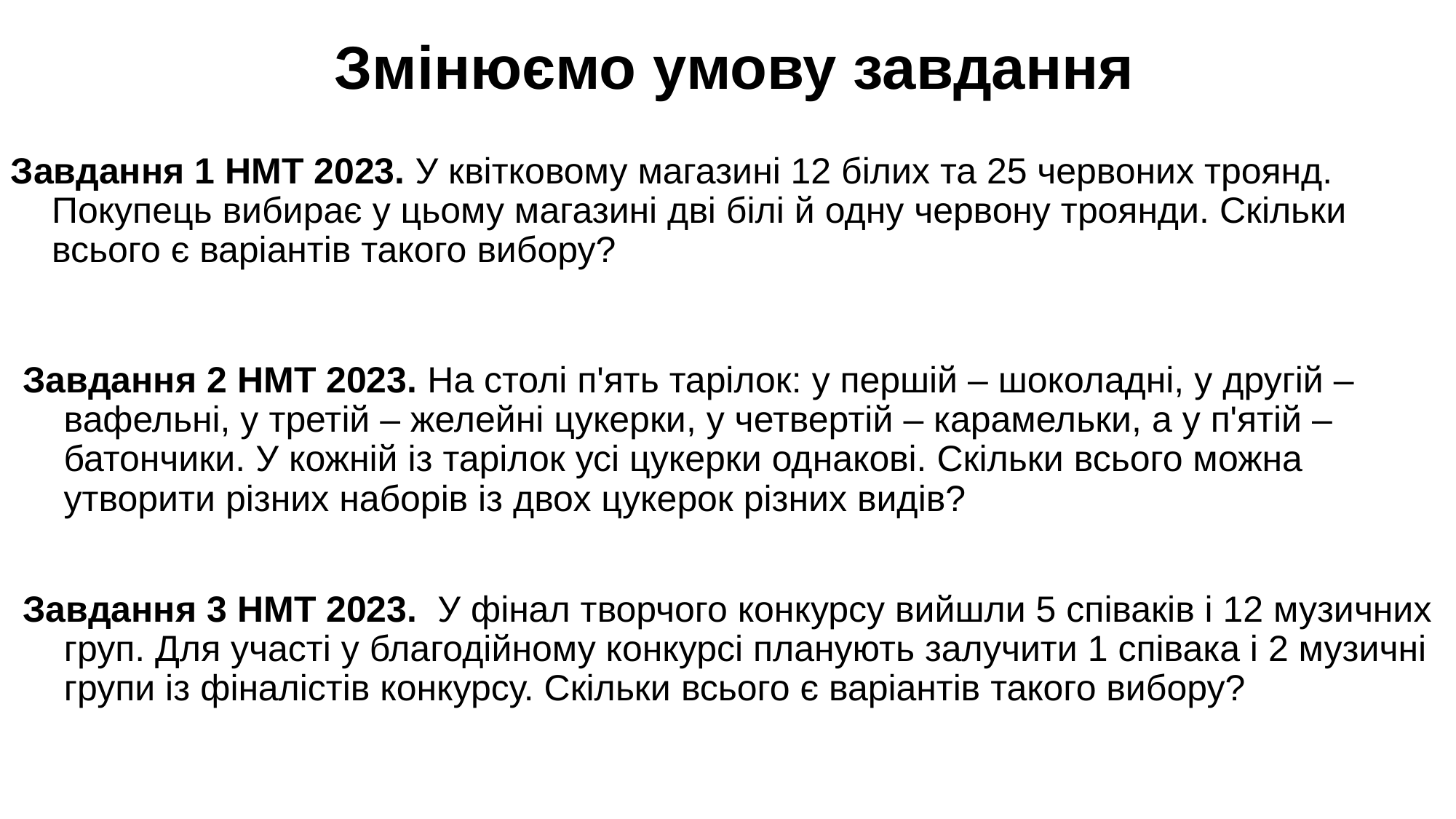

Змінюємо умову завдання
Завдання 1 НМТ 2023. У квітковому магазині 12 білих та 25 червоних троянд. Покупець вибирає у цьому магазині дві білі й одну червону троянди. Скільки всього є варіантів такого вибору?
Завдання 2 НМТ 2023. На столі п'ять тарілок: у першій – шоколадні, у другій – вафельні, у третій – желейні цукерки, у четвертій – карамельки, а у п'ятій – батончики. У кожній із тарілок усі цукерки однакові. Скільки всього можна утворити різних наборів із двох цукерок різних видів?
Завдання 3 НМТ 2023.  У фінал творчого конкурсу вийшли 5 співаків і 12 музичних груп. Для участі у благодійному конкурсі планують залучити 1 співака і 2 музичні групи із фіналістів конкурсу. Скільки всього є варіантів такого вибору?